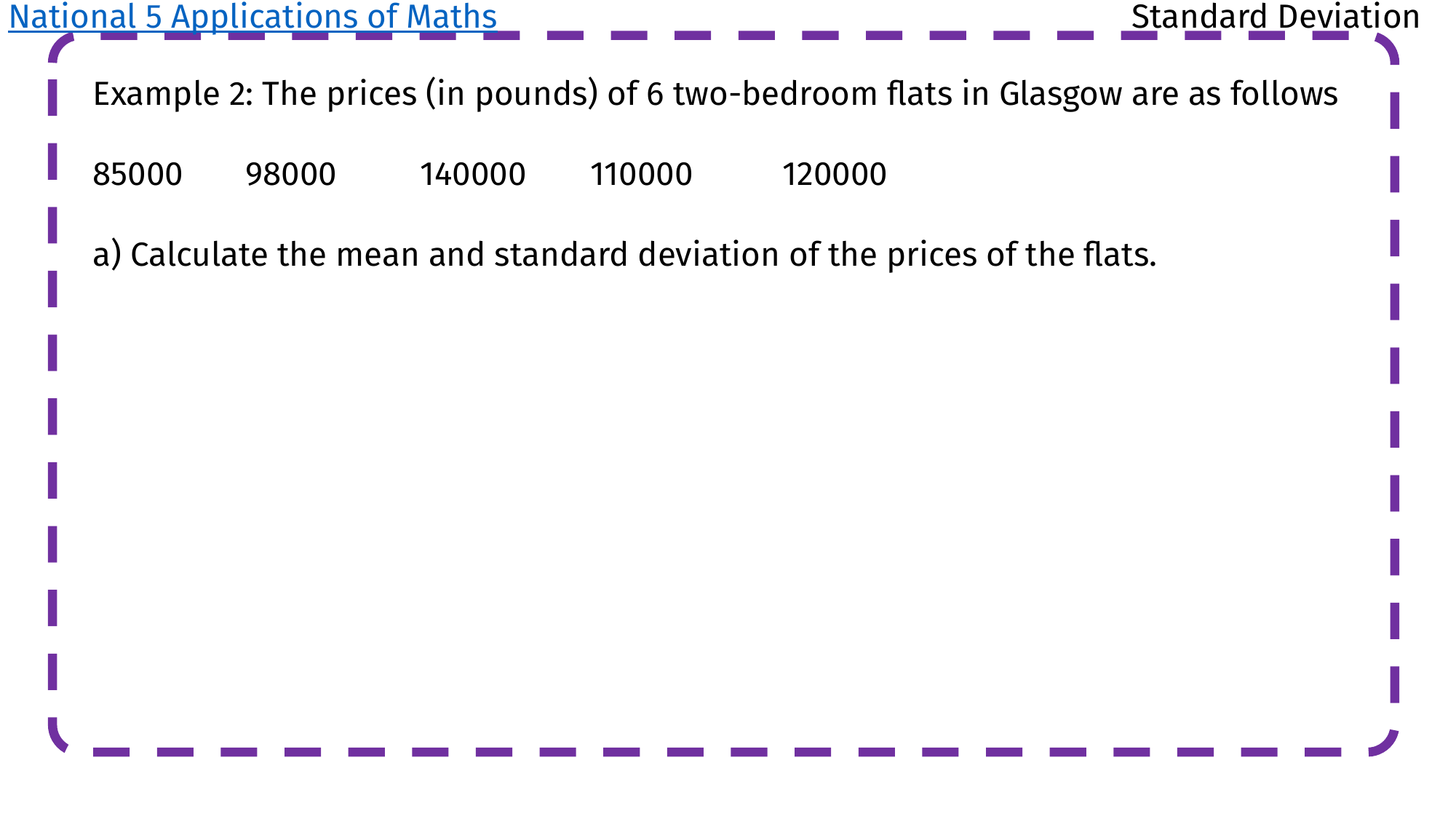

National 5 Applications of Maths
Standard Deviation

Example 2: The prices (in pounds) of 6 two-bedroom flats in Glasgow are as follows

85000	     98000	140000	       110000	    120000

a) Calculate the mean and standard deviation of the prices of the flats.